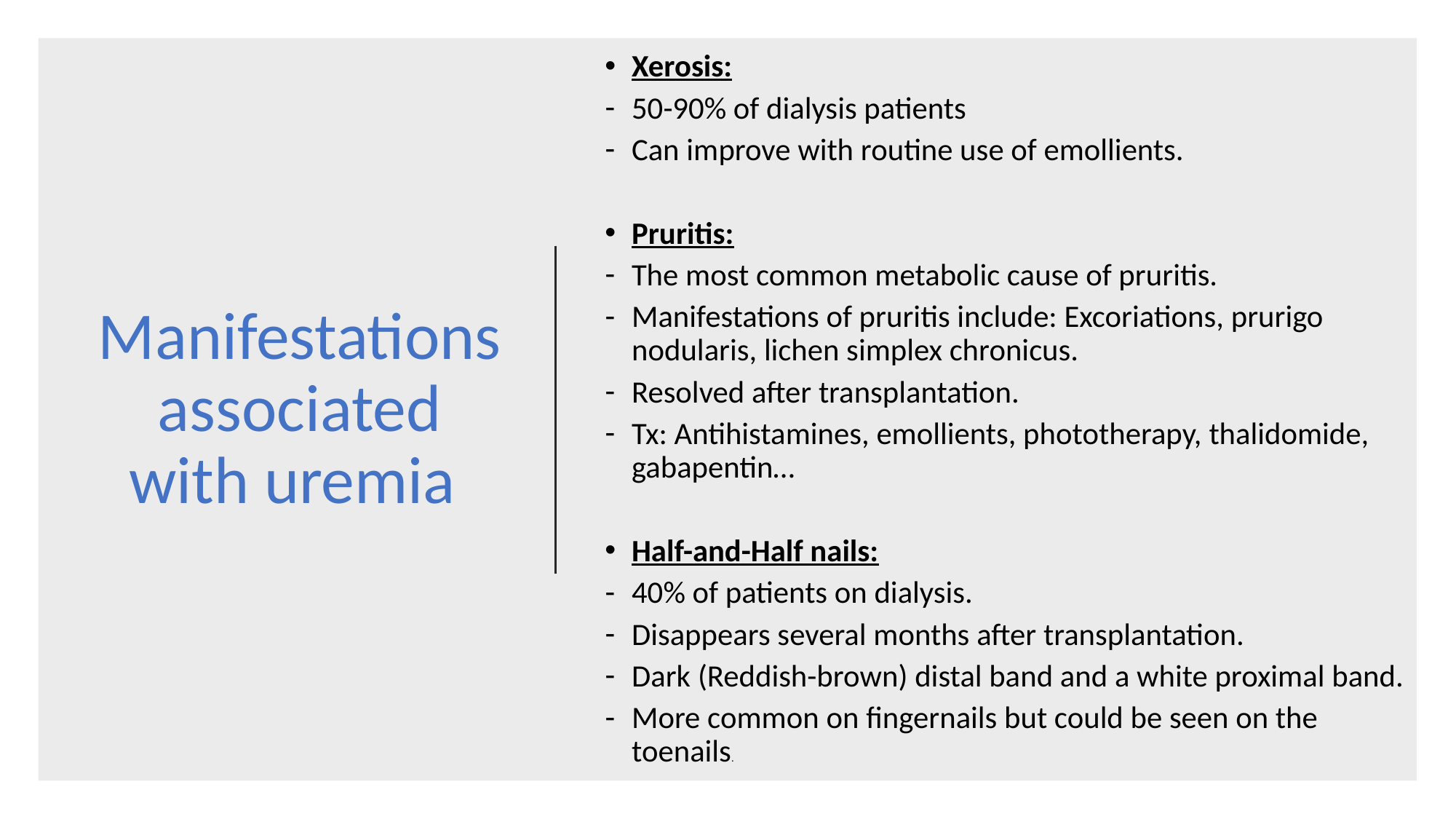

Xerosis:
50-90% of dialysis patients
Can improve with routine use of emollients.

Pruritis:
The most common metabolic cause of pruritis.
Manifestations of pruritis include: Excoriations, prurigo nodularis, lichen simplex chronicus.
Resolved after transplantation.
Tx: Antihistamines, emollients, phototherapy, thalidomide, gabapentin…

Half-and-Half nails:
40% of patients on dialysis.
Disappears several months after transplantation.
Dark (Reddish-brown) distal band and a white proximal band.
More common on fingernails but could be seen on the toenails.
# Manifestations associated with uremia